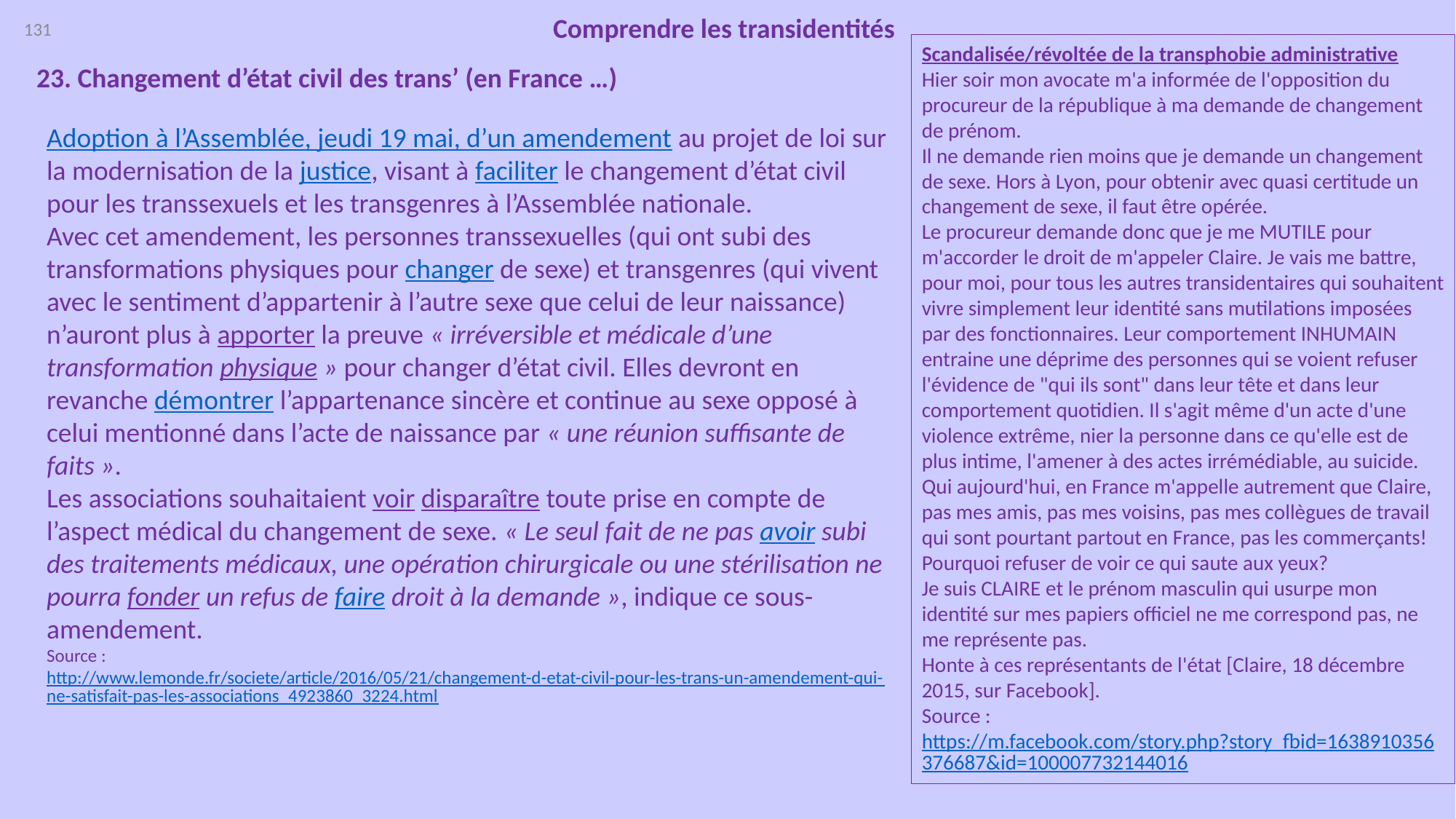

Comprendre les transidentités
131
Scandalisée/révoltée de la transphobie administrative
Hier soir mon avocate m'a informée de l'opposition du procureur de la république à ma demande de changement de prénom.
Il ne demande rien moins que je demande un changement de sexe. Hors à Lyon, pour obtenir avec quasi certitude un changement de sexe, il faut être opérée.
Le procureur demande donc que je me MUTILE pour m'accorder le droit de m'appeler Claire. Je vais me battre, pour moi, pour tous les autres transidentaires qui souhaitent vivre simplement leur identité sans mutilations imposées par des fonctionnaires. Leur comportement INHUMAIN entraine une déprime des personnes qui se voient refuser l'évidence de "qui ils sont" dans leur tête et dans leur comportement quotidien. Il s'agit même d'un acte d'une violence extrême, nier la personne dans ce qu'elle est de plus intime, l'amener à des actes irrémédiable, au suicide.
Qui aujourd'hui, en France m'appelle autrement que Claire, pas mes amis, pas mes voisins, pas mes collègues de travail qui sont pourtant partout en France, pas les commerçants!
Pourquoi refuser de voir ce qui saute aux yeux?
Je suis CLAIRE et le prénom masculin qui usurpe mon identité sur mes papiers officiel ne me correspond pas, ne me représente pas.
Honte à ces représentants de l'état [Claire, 18 décembre 2015, sur Facebook].
Source : https://m.facebook.com/story.php?story_fbid=1638910356376687&id=100007732144016
23. Changement d’état civil des trans’ (en France …)
Adoption à l’Assemblée, jeudi 19 mai, d’un amendement au projet de loi sur la modernisation de la justice, visant à faciliter le changement d’état civil pour les transsexuels et les transgenres à l’Assemblée nationale.
Avec cet amendement, les personnes transsexuelles (qui ont subi des transformations physiques pour changer de sexe) et transgenres (qui vivent avec le sentiment d’appartenir à l’autre sexe que celui de leur naissance) n’auront plus à apporter la preuve « irréversible et médicale d’une transformation physique » pour changer d’état civil. Elles devront en revanche démontrer l’appartenance sincère et continue au sexe opposé à celui mentionné dans l’acte de naissance par « une réunion suffisante de faits ».
Les associations souhaitaient voir disparaître toute prise en compte de l’aspect médical du changement de sexe. « Le seul fait de ne pas avoir subi des traitements médicaux, une opération chirurgicale ou une stérilisation ne pourra fonder un refus de faire droit à la demande », indique ce sous-amendement.
Source : http://www.lemonde.fr/societe/article/2016/05/21/changement-d-etat-civil-pour-les-trans-un-amendement-qui-ne-satisfait-pas-les-associations_4923860_3224.html